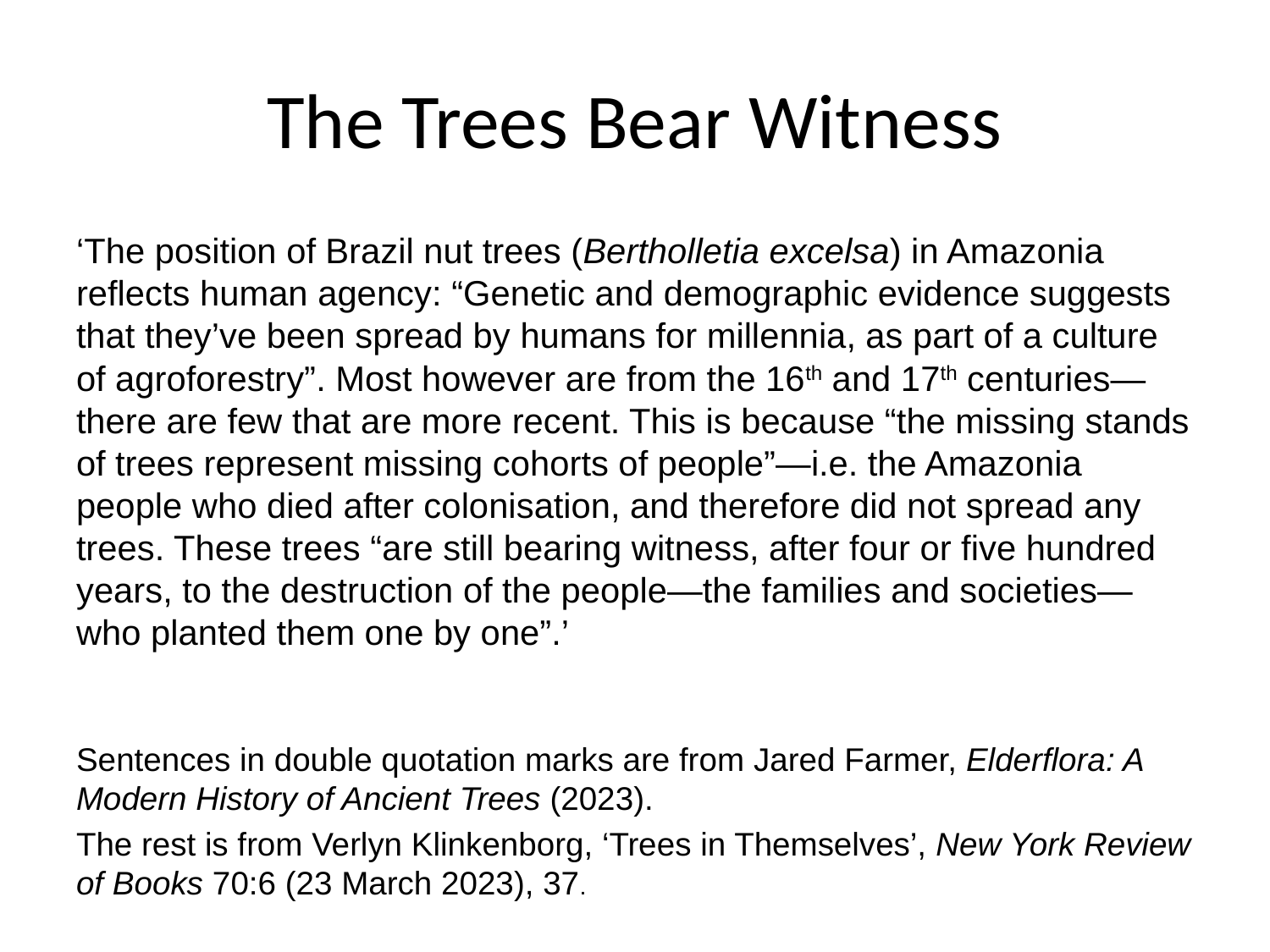

# The Trees Bear Witness
‘The position of Brazil nut trees (Bertholletia excelsa) in Amazonia reflects human agency: “Genetic and demographic evidence suggests that they’ve been spread by humans for millennia, as part of a culture of agroforestry”. Most however are from the 16th and 17th centuries—there are few that are more recent. This is because “the missing stands of trees represent missing cohorts of people”—i.e. the Amazonia people who died after colonisation, and therefore did not spread any trees. These trees “are still bearing witness, after four or five hundred years, to the destruction of the people—the families and societies—who planted them one by one”.’

Sentences in double quotation marks are from Jared Farmer, Elderflora: A Modern History of Ancient Trees (2023).
The rest is from Verlyn Klinkenborg, ‘Trees in Themselves’, New York Review of Books 70:6 (23 March 2023), 37.